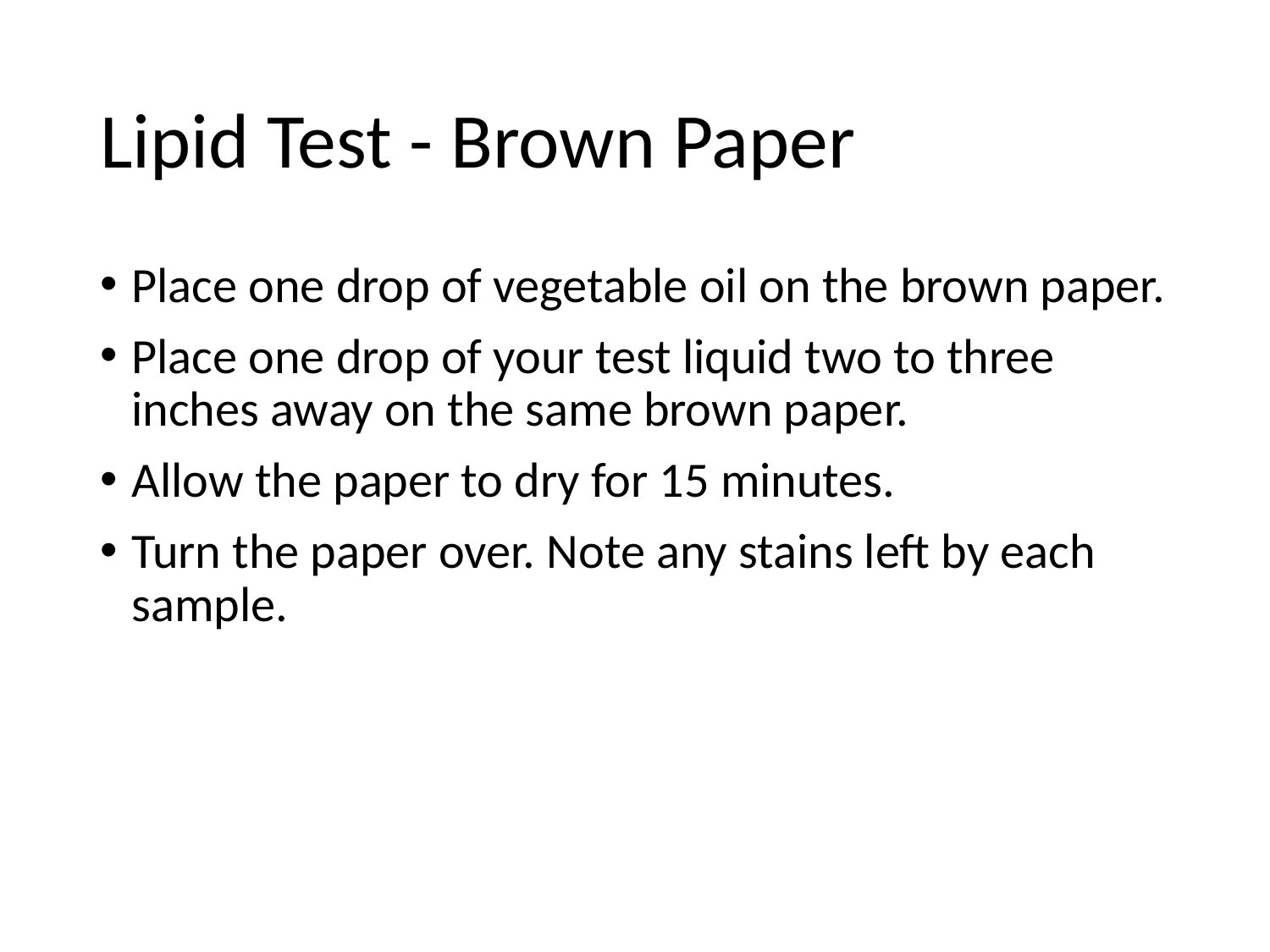

# Lipid Test - Brown Paper
Place one drop of vegetable oil on the brown paper.
Place one drop of your test liquid two to three inches away on the same brown paper.
Allow the paper to dry for 15 minutes.
Turn the paper over. Note any stains left by each sample.